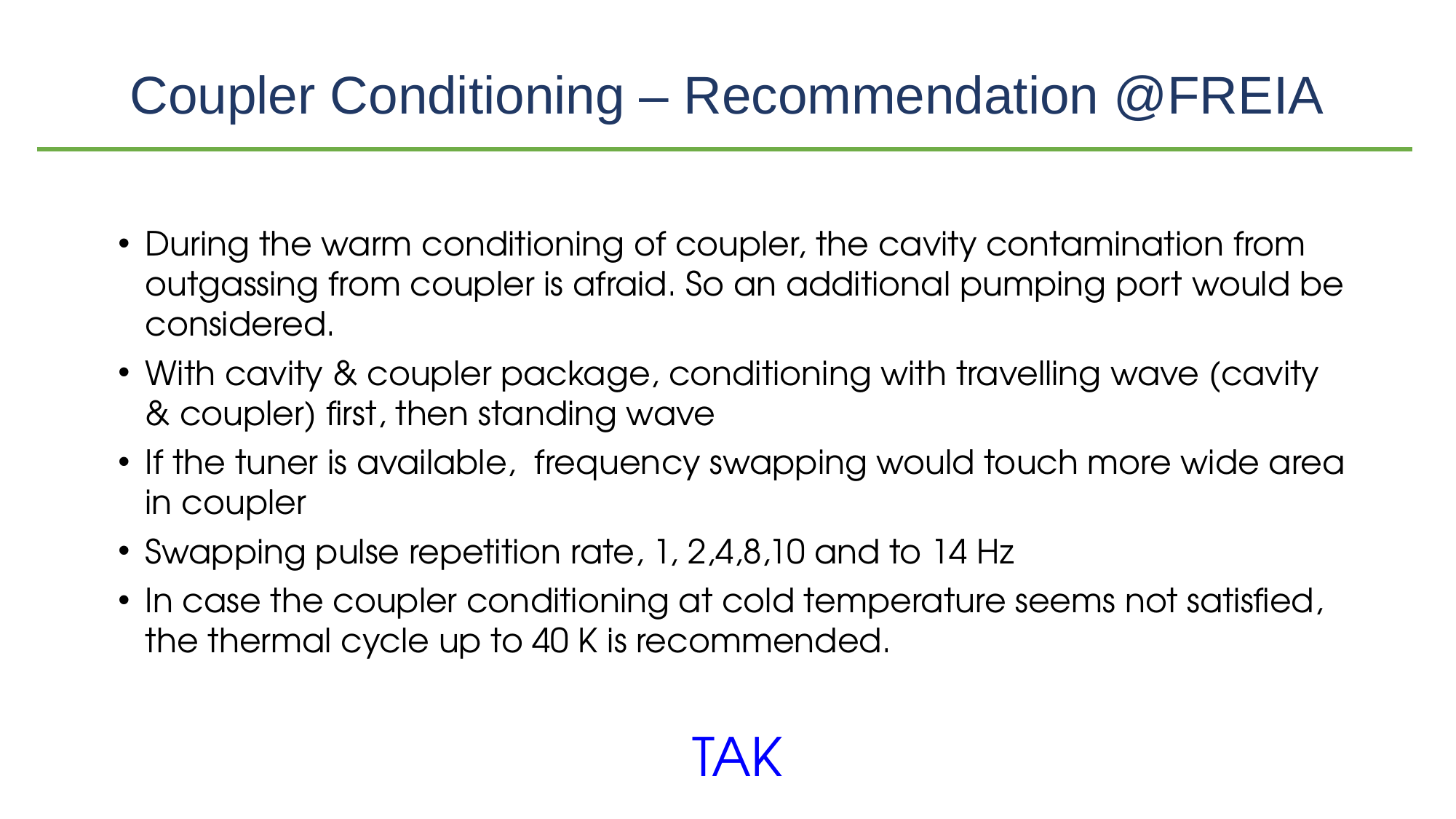

# Coupler Conditioning – Recommendation @FREIA
During the warm conditioning of coupler, the cavity contamination from outgassing from coupler is afraid. So an additional pumping port would be considered.
With cavity & coupler package, conditioning with travelling wave (cavity & coupler) first, then standing wave
If the tuner is available,  frequency swapping would touch more wide area in coupler
Swapping pulse repetition rate, 1, 2,4,8,10 and to 14 Hz
In case the coupler conditioning at cold temperature seems not satisfied, the thermal cycle up to 40 K is recommended.
TAK